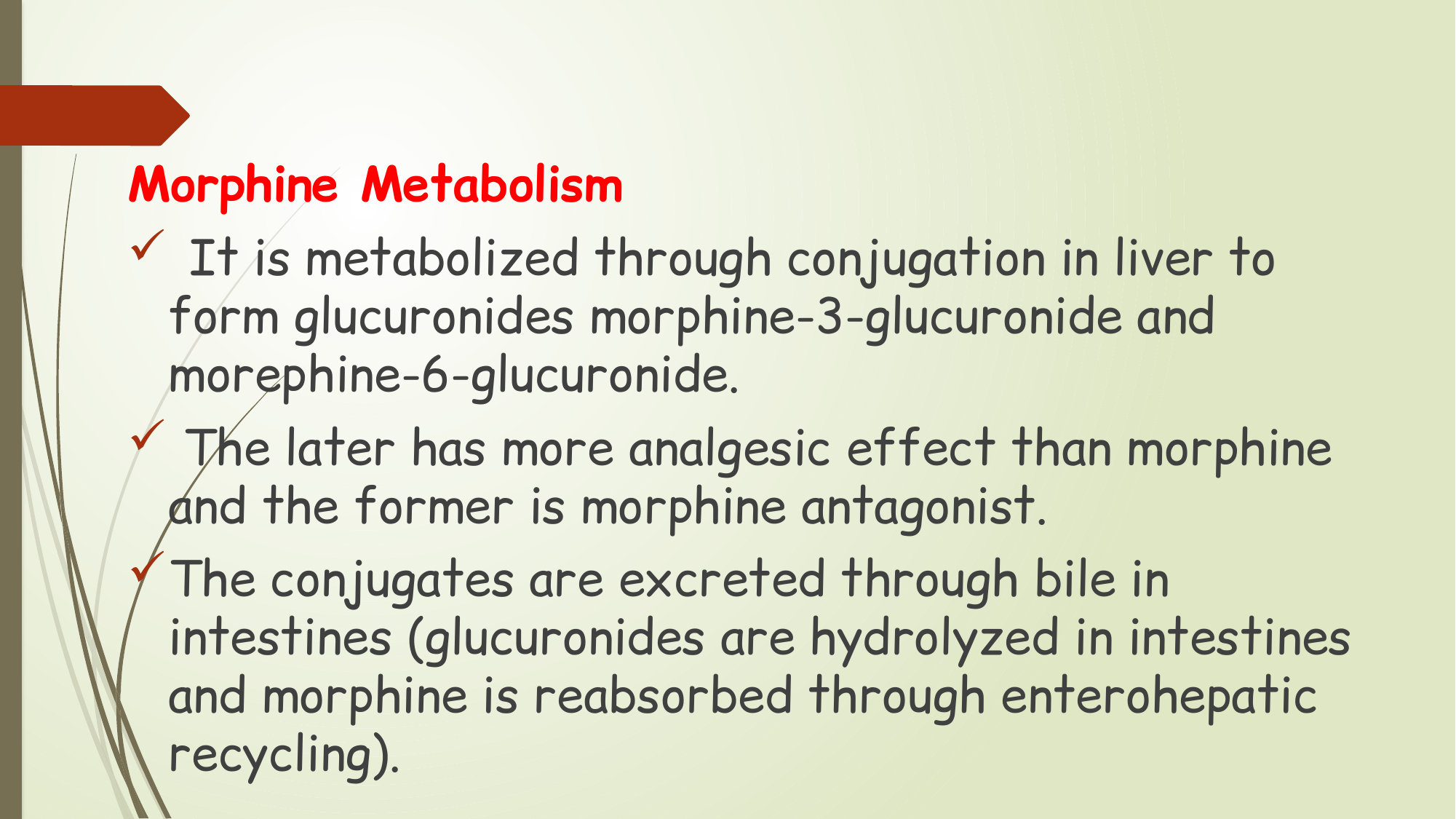

Morphine Metabolism
 It is metabolized through conjugation in liver to form glucuronides morphine-3-glucuronide and morephine-6-glucuronide.
 The later has more analgesic effect than morphine and the former is morphine antagonist.
The conjugates are excreted through bile in intestines (glucuronides are hydrolyzed in intestines and morphine is reabsorbed through enterohepatic recycling).